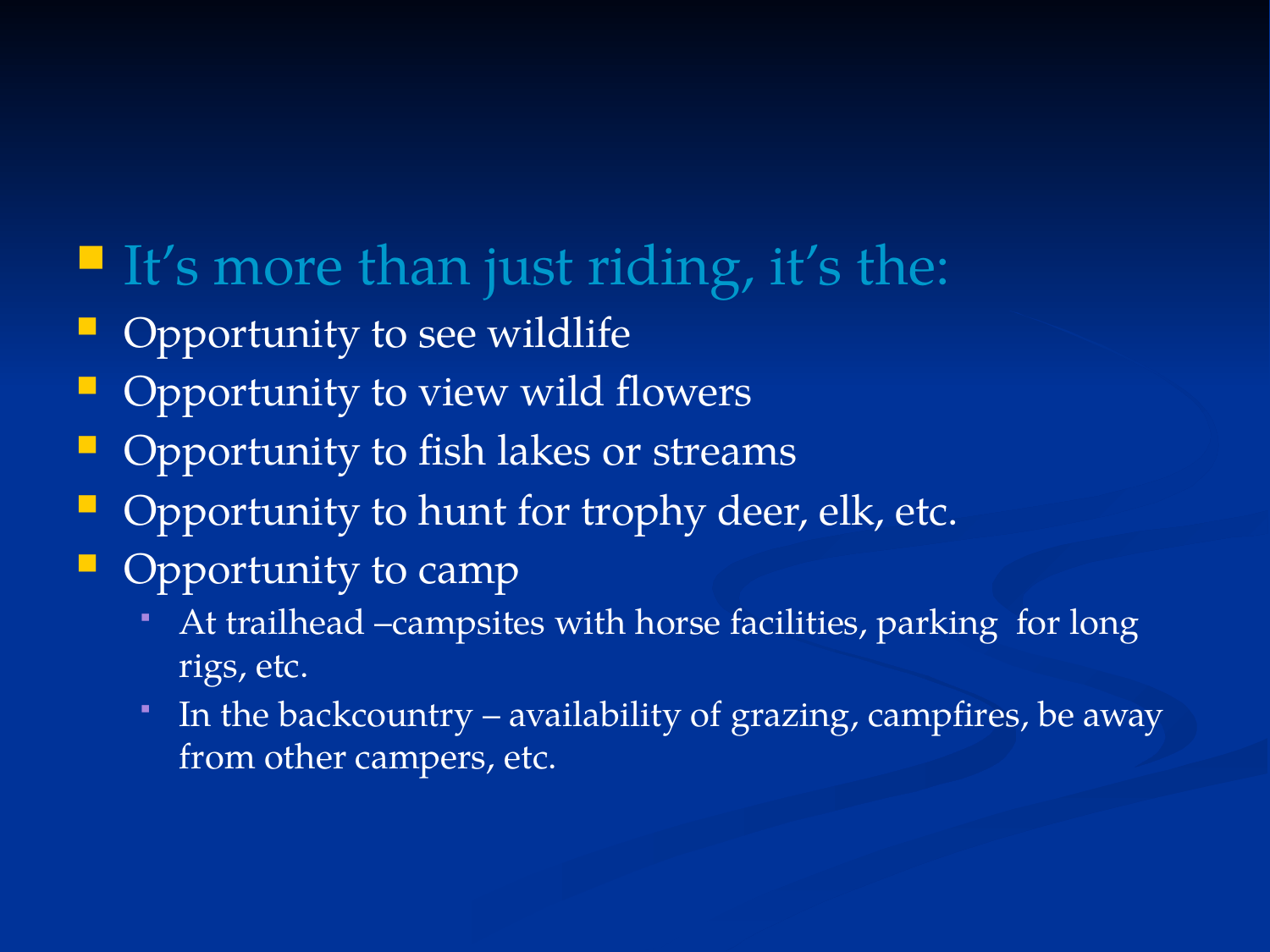

#
It’s more than just riding, it’s the:
Opportunity to see wildlife
Opportunity to view wild flowers
Opportunity to fish lakes or streams
Opportunity to hunt for trophy deer, elk, etc.
Opportunity to camp
At trailhead –campsites with horse facilities, parking  for long rigs, etc.
In the backcountry – availability of grazing, campfires, be away from other campers, etc.